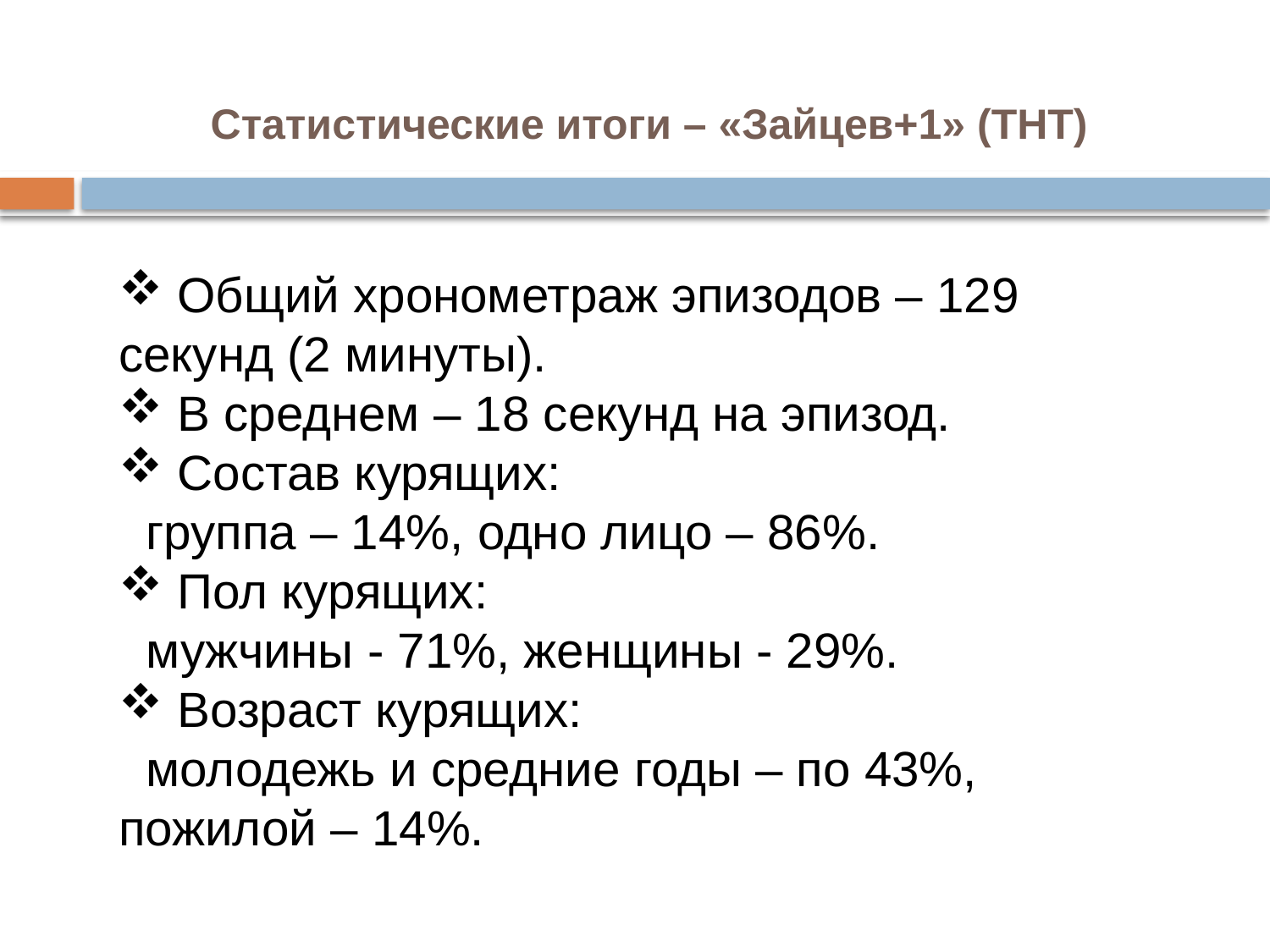

# Статистические итоги – «Зайцев+1» (ТНТ)
 Общий хронометраж эпизодов – 129 секунд (2 минуты).
 В среднем – 18 секунд на эпизод.
 Состав курящих:
  группа – 14%, одно лицо – 86%.
 Пол курящих:
  мужчины - 71%, женщины - 29%.
 Возраст курящих:
  молодежь и средние годы – по 43%, пожилой – 14%.